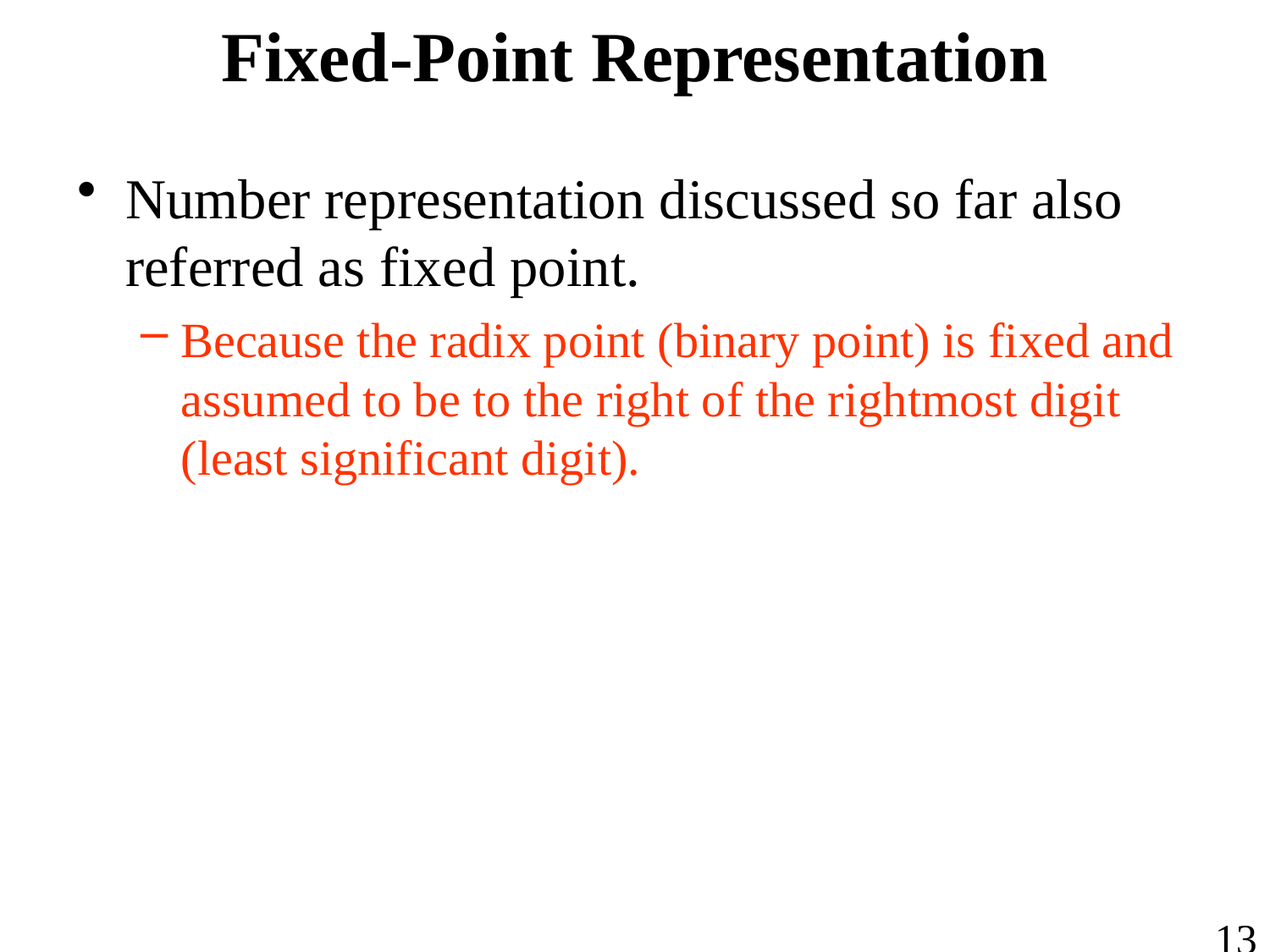

# Fixed-Point Representation
Number representation discussed so far also referred as fixed point.
Because the radix point (binary point) is fixed and assumed to be to the right of the rightmost digit (least significant digit).
13